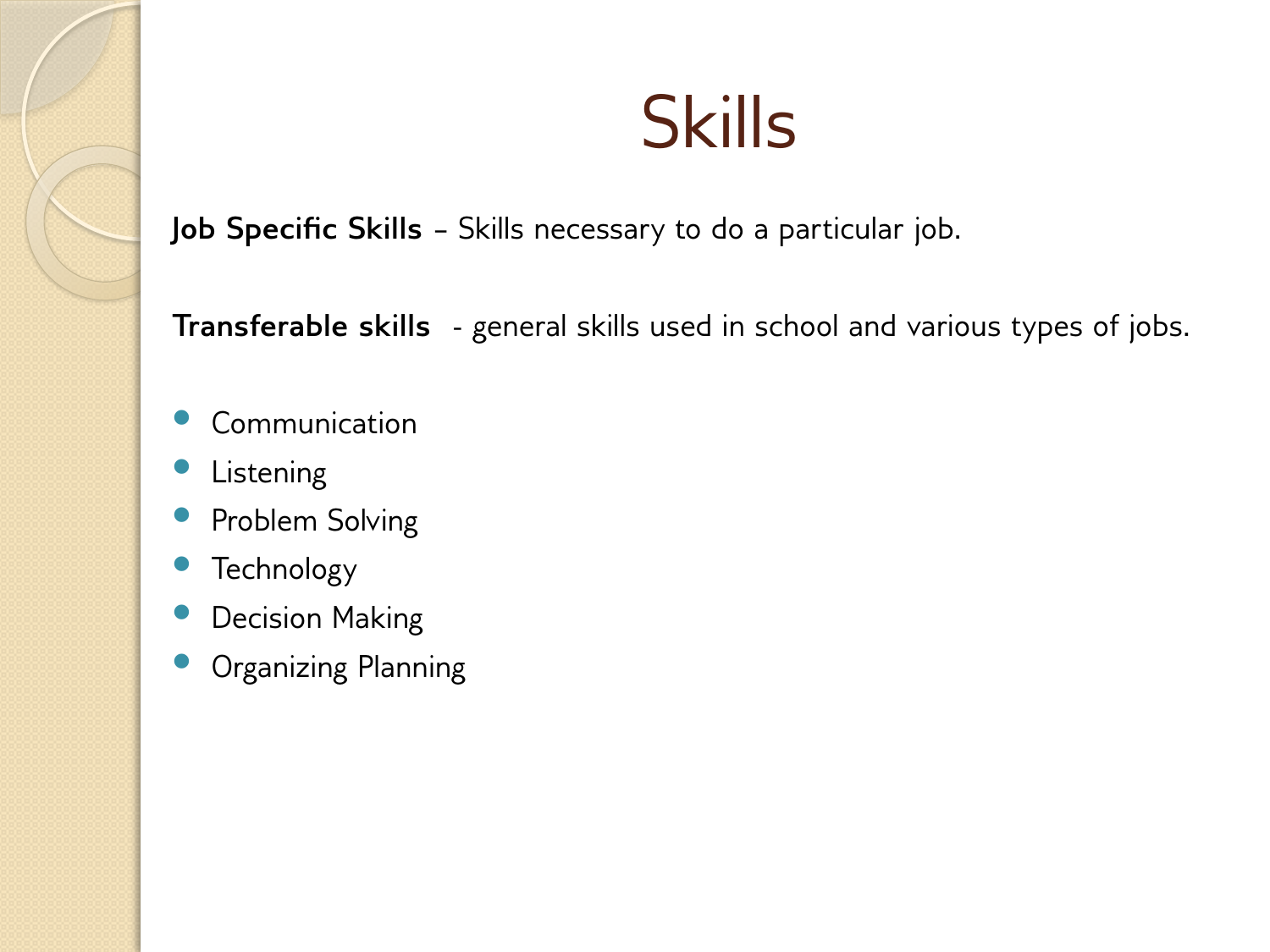

# Skills
Job Specific Skills – Skills necessary to do a particular job.

Transferable skills  - general skills used in school and various types of jobs.

Communication
Listening
Problem Solving
Technology
Decision Making
Organizing Planning